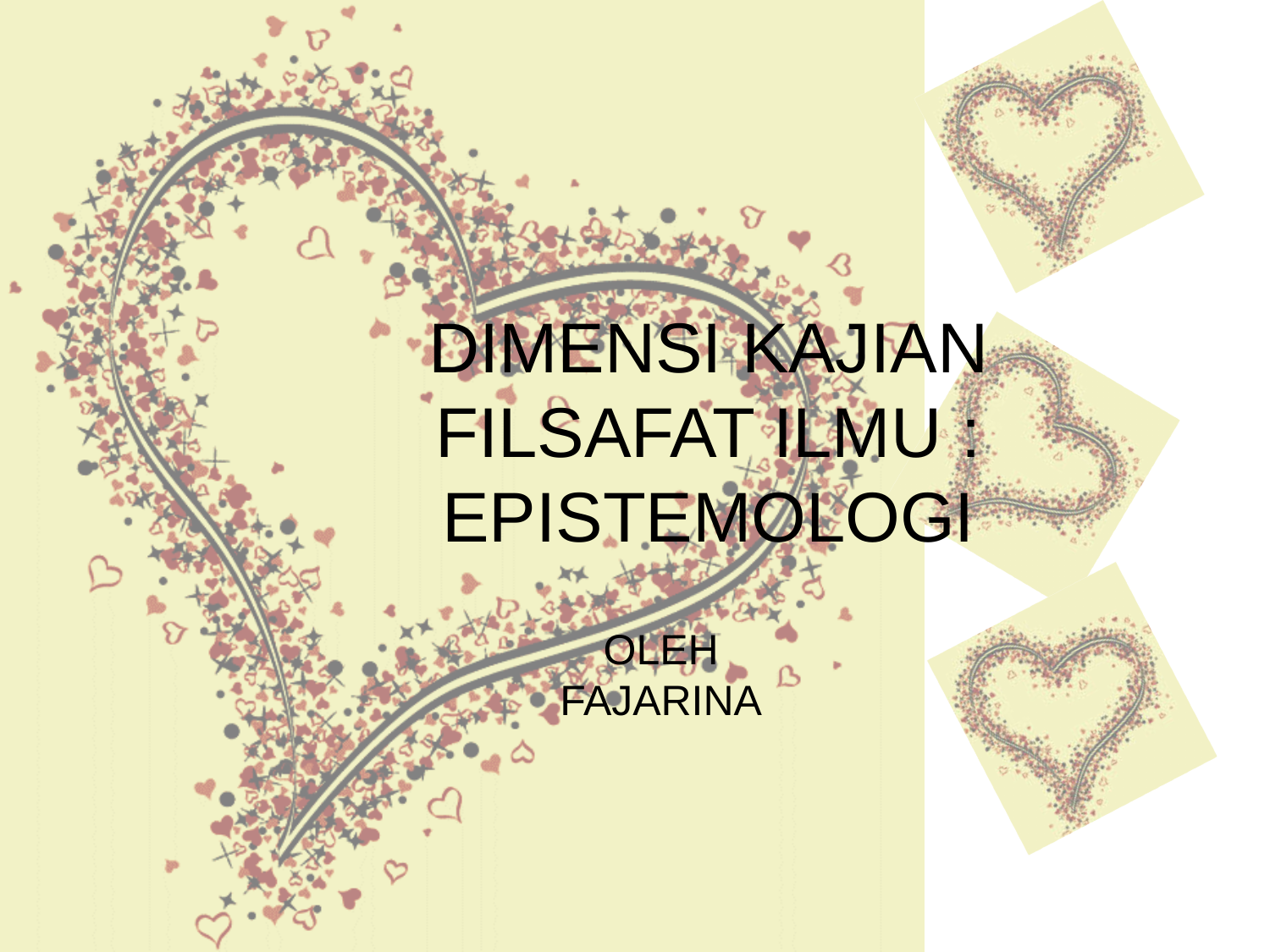

# DIMENSI KAJIAN FILSAFAT ILMU : EPISTEMOLOGI

OLEH
FAJARINA